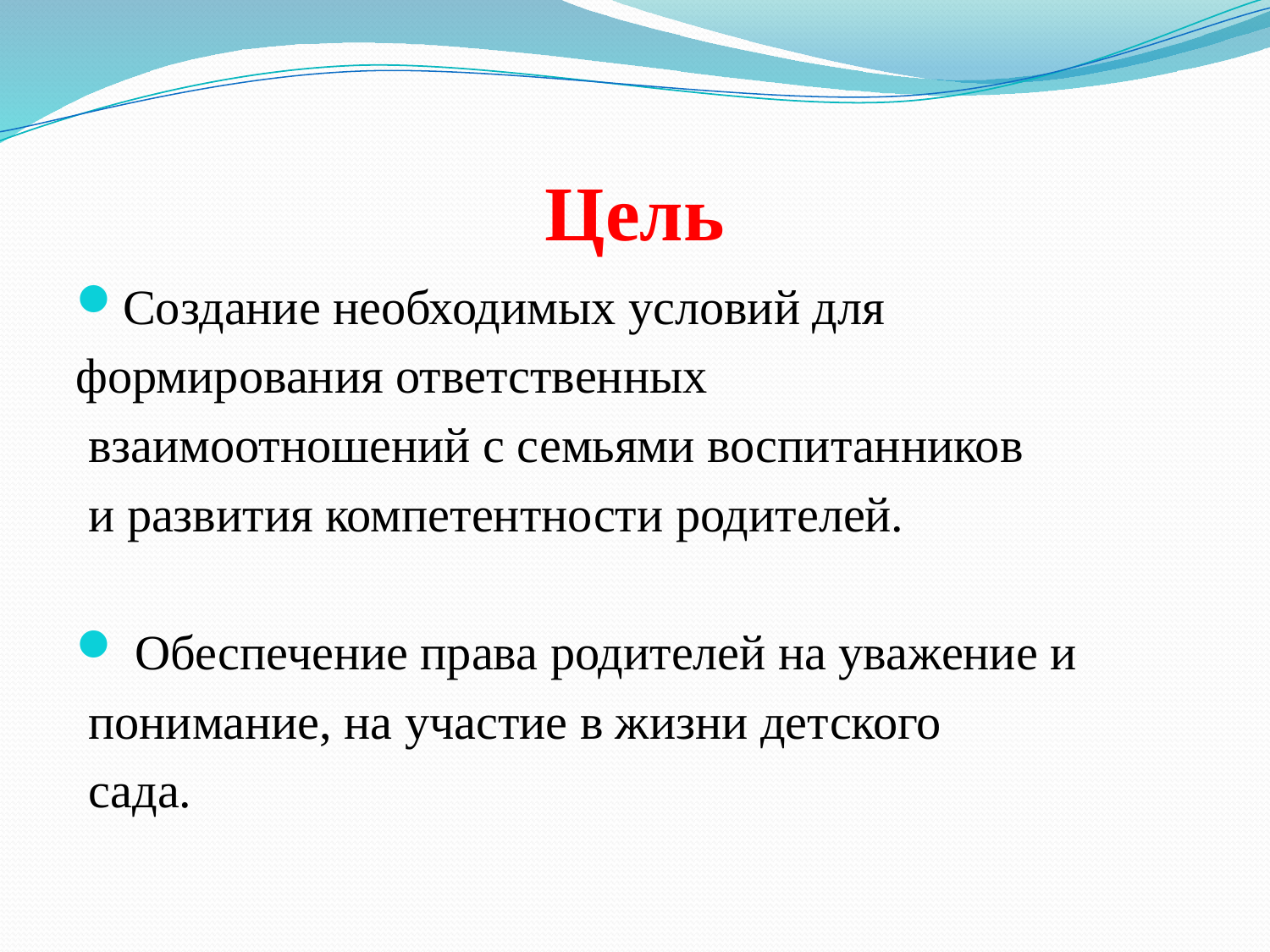

# Цель
Создание необходимых условий для
формирования ответственных
 взаимоотношений с семьями воспитанников
 и развития компетентности родителей.

 Обеспечение права родителей на уважение и
 понимание, на участие в жизни детского
 сада.